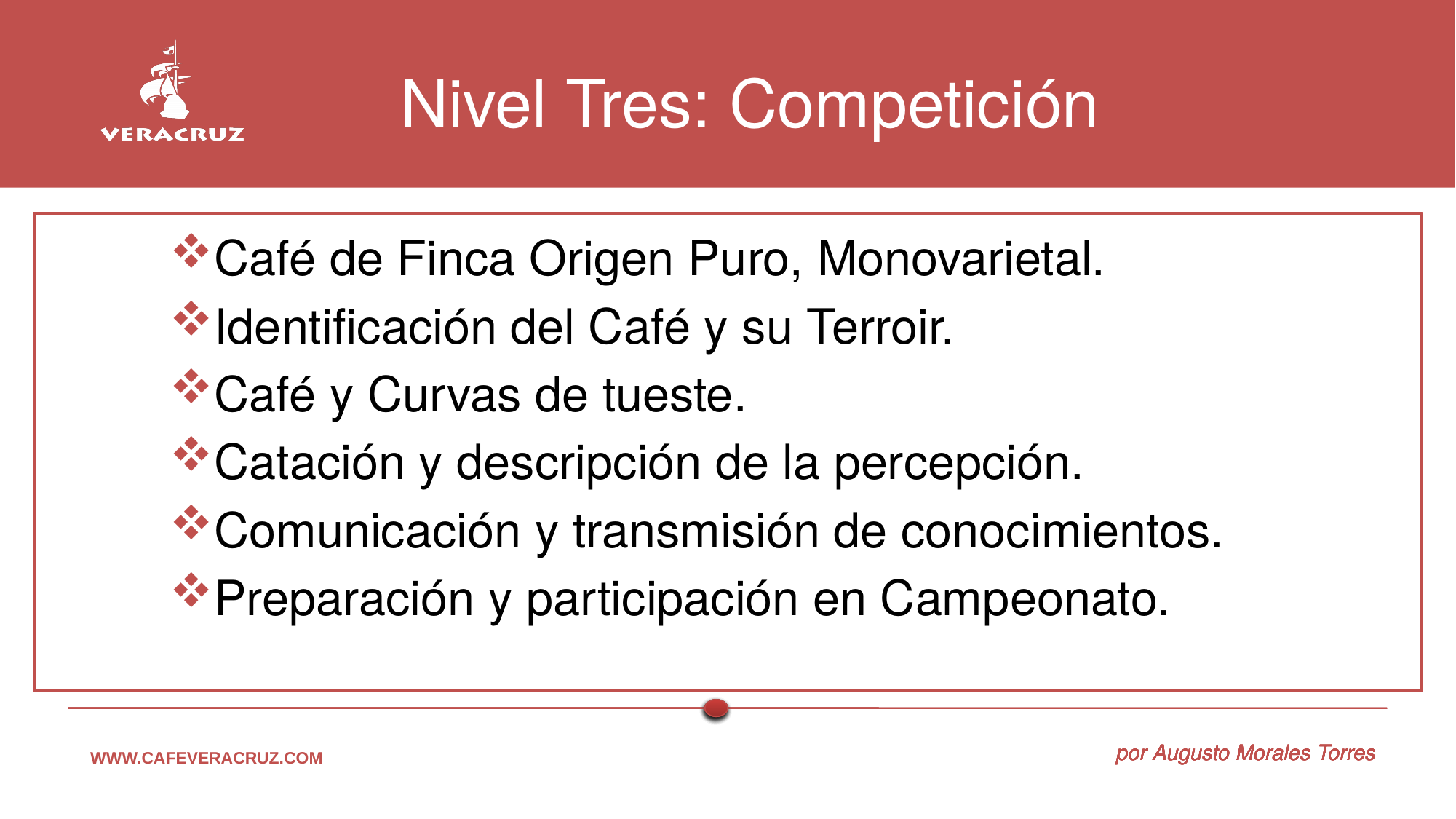

# Nivel Tres: Competición
Café de Finca Origen Puro, Monovarietal.
Identificación del Café y su Terroir.
Café y Curvas de tueste.
Catación y descripción de la percepción.
Comunicación y transmisión de conocimientos.
Preparación y participación en Campeonato.